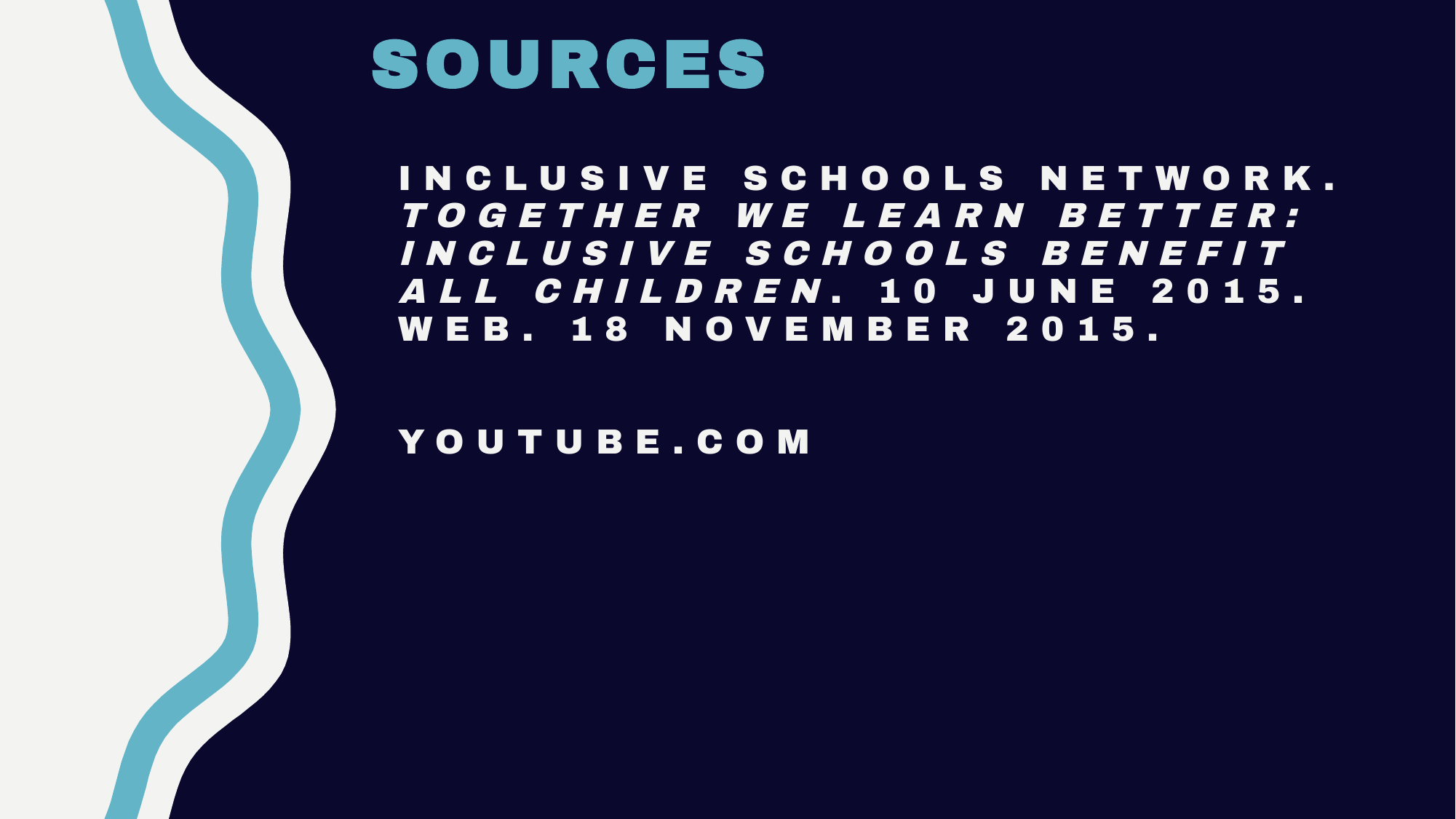

Sources
# Inclusive Schools Network. Together We Learn Better: Inclusive Schools Benefit All Children. 10 June 2015. Web. 18 November 2015. Youtube.com